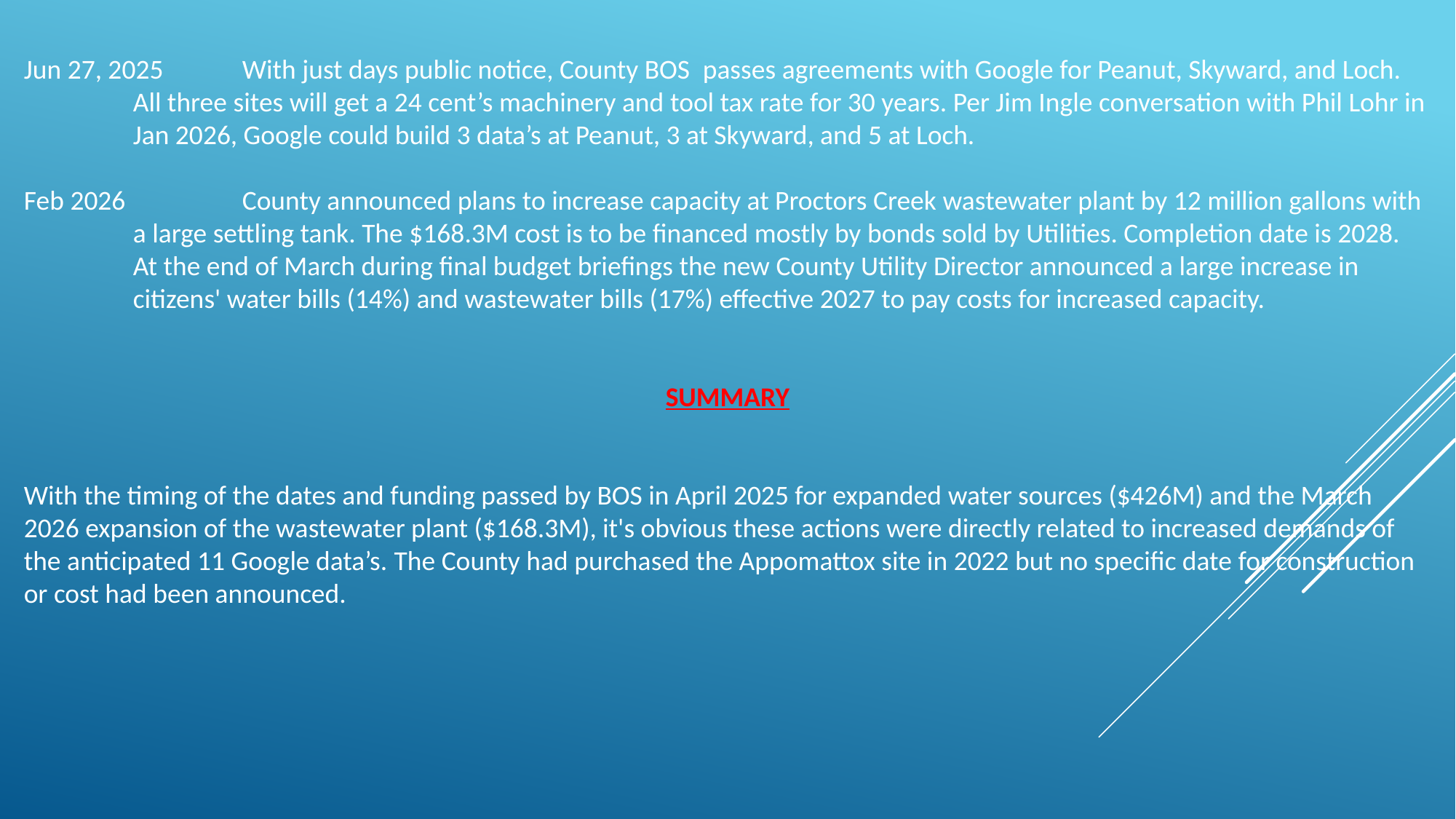

Jun 27, 2025  	With just days public notice, County BOS  passes agreements with Google for Peanut, Skyward, and Loch.  All three sites will get a 24 cent’s machinery and tool tax rate for 30 years. Per Jim Ingle conversation with Phil Lohr in Jan 2026, Google could build 3 data’s at Peanut, 3 at Skyward, and 5 at Loch.

Feb 2026  	County announced plans to increase capacity at Proctors Creek wastewater plant by 12 million gallons with a large settling tank. The $168.3M cost is to be financed mostly by bonds sold by Utilities. Completion date is 2028. At the end of March during final budget briefings the new County Utility Director announced a large increase in citizens' water bills (14%) and wastewater bills (17%) effective 2027 to pay costs for increased capacity.

SUMMARY

With the timing of the dates and funding passed by BOS in April 2025 for expanded water sources ($426M) and the March 2026 expansion of the wastewater plant ($168.3M), it's obvious these actions were directly related to increased demands of the anticipated 11 Google data’s. The County had purchased the Appomattox site in 2022 but no specific date for construction or cost had been announced.